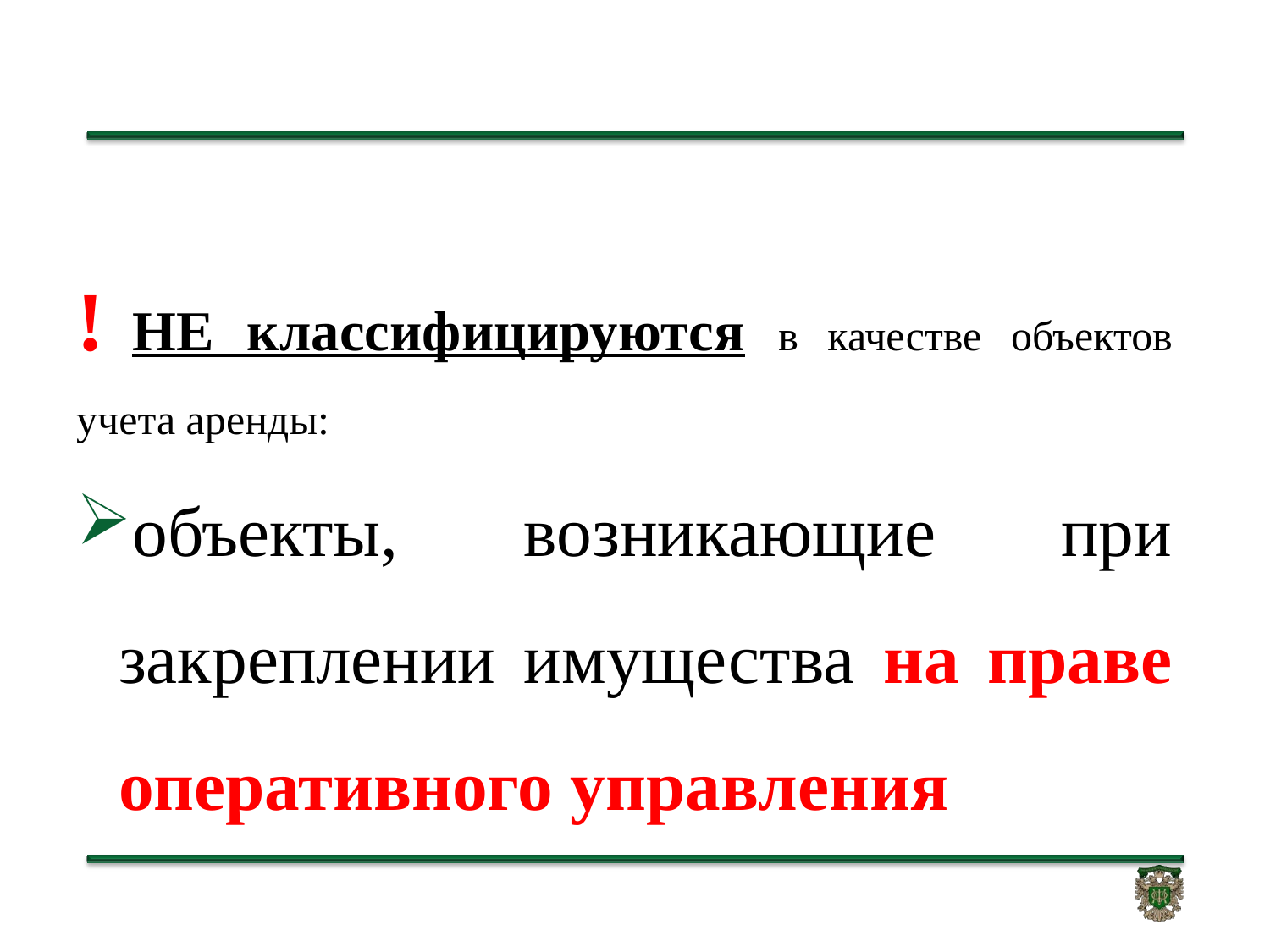

! НЕ классифицируются в качестве объектов учета аренды:
объекты, возникающие при закреплении имущества на праве оперативного управления